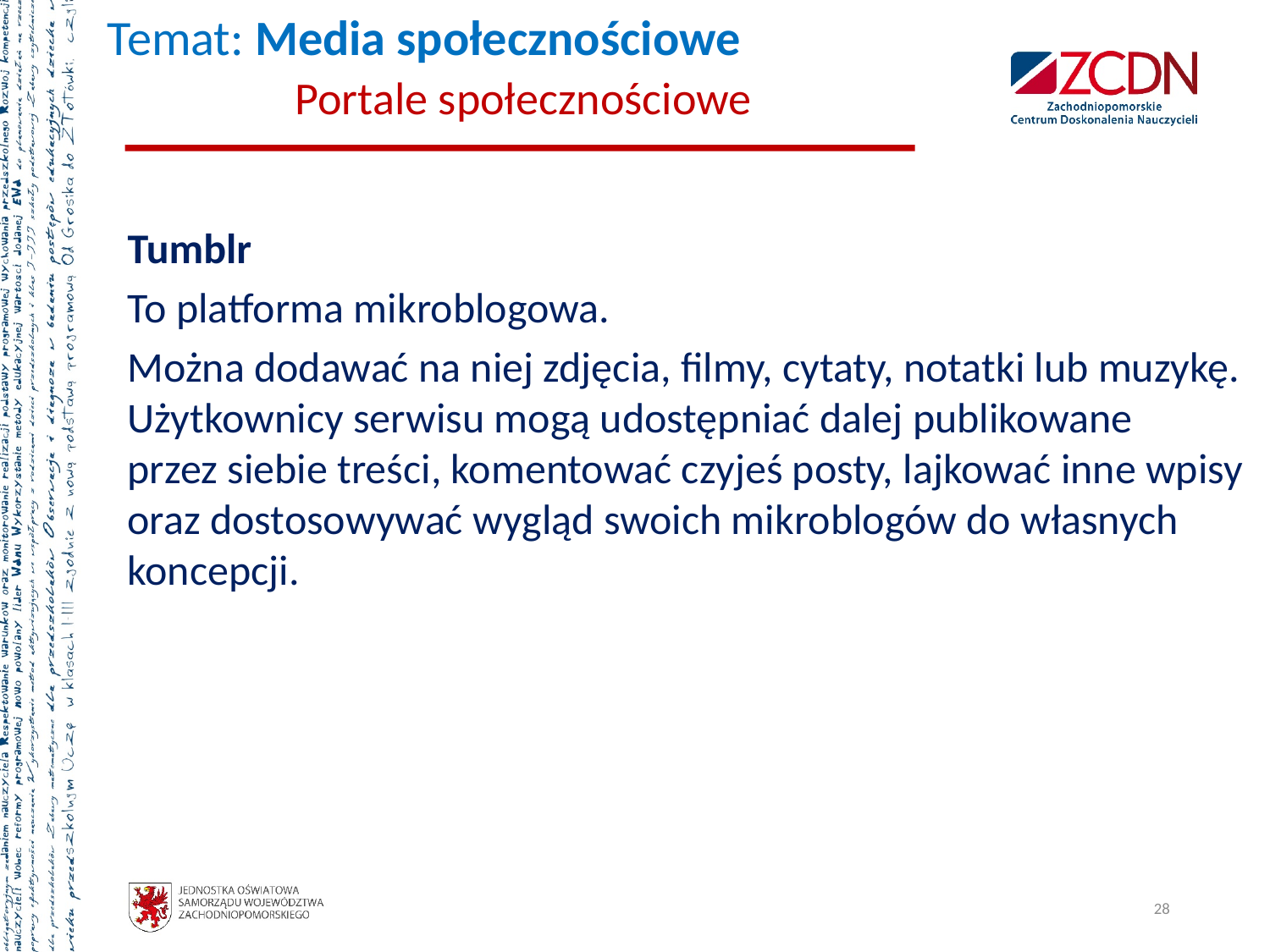

# Temat: Media społecznościowe Portale społecznościowe

	Tumblr
	To platforma mikroblogowa.
	Można dodawać na niej zdjęcia, filmy, cytaty, notatki lub muzykę. Użytkownicy serwisu mogą udostępniać dalej publikowane
przez siebie treści, komentować czyjeś posty, lajkować inne wpisy oraz dostosowywać wygląd swoich mikroblogów do własnych koncepcji.

28